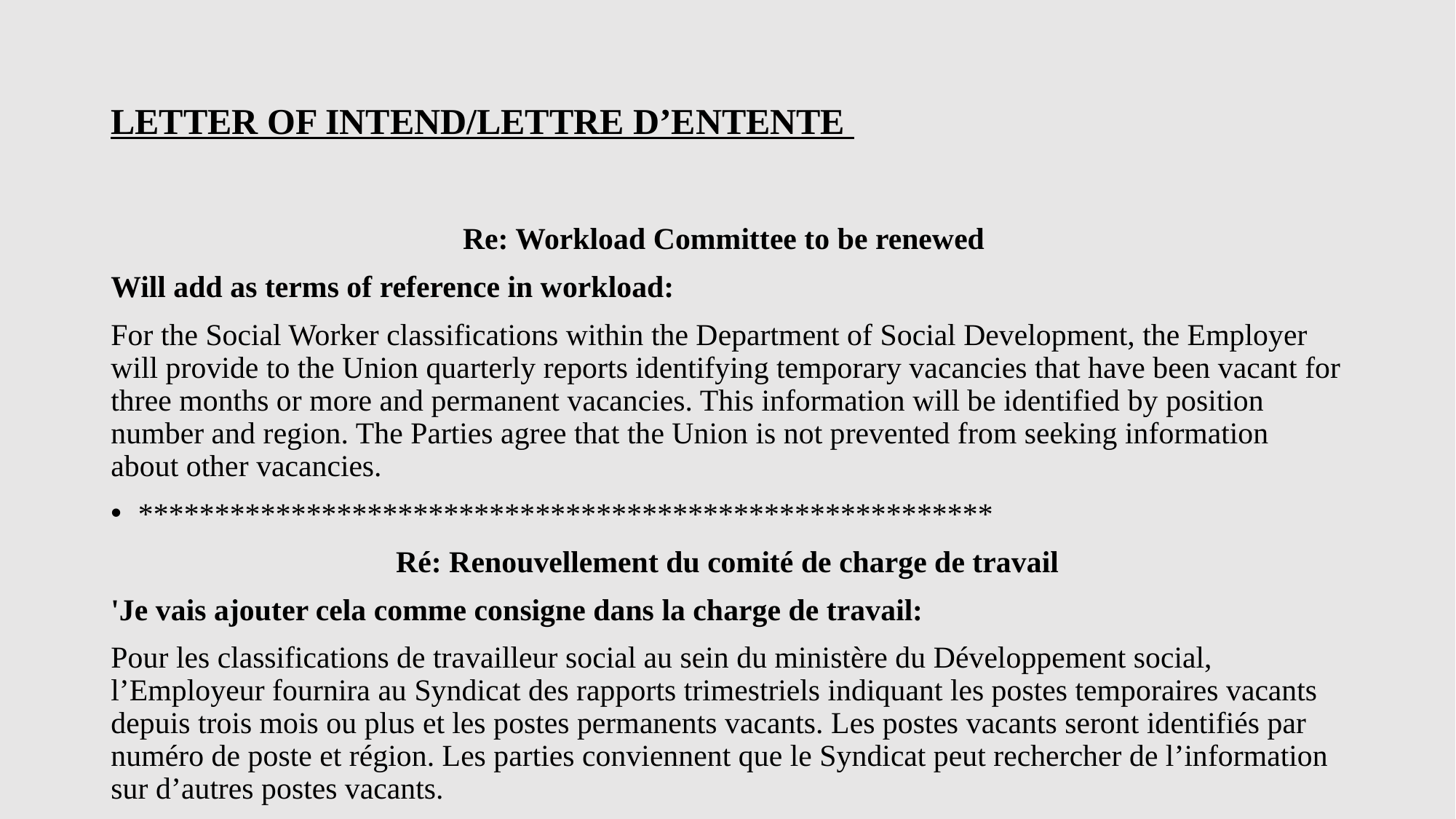

# LETTER OF INTEND/LETTRE D’ENTENTE
Re: Workload Committee to be renewed
Will add as terms of reference in workload:
For the Social Worker classifications within the Department of Social Development, the Employer will provide to the Union quarterly reports identifying temporary vacancies that have been vacant for three months or more and permanent vacancies. This information will be identified by position number and region. The Parties agree that the Union is not prevented from seeking information about other vacancies.
********************************************************
Ré: Renouvellement du comité de charge de travail
'Je vais ajouter cela comme consigne dans la charge de travail:
Pour les classifications de travailleur social au sein du ministère du Développement social, l’Employeur fournira au Syndicat des rapports trimestriels indiquant les postes temporaires vacants depuis trois mois ou plus et les postes permanents vacants. Les postes vacants seront identifiés par numéro de poste et région. Les parties conviennent que le Syndicat peut rechercher de l’information sur d’autres postes vacants.